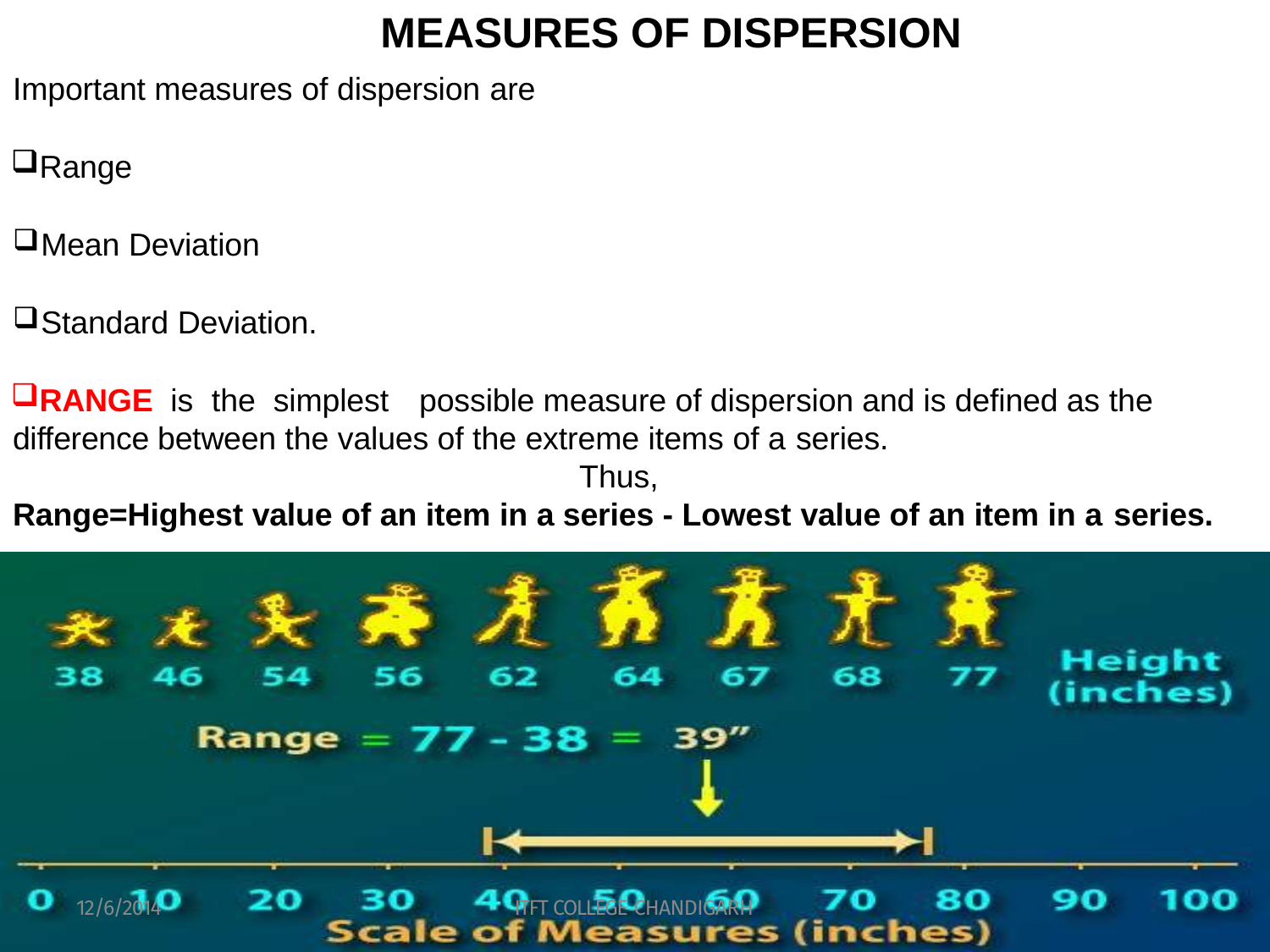

# MEASURES OF DISPERSION
Important measures of dispersion are

Range

Mean Deviation

Standard Deviation.

RANGE  is  the  simplest	possible measure of dispersion and is defined as the  difference between the values of the extreme items of a series.
Thus,
Range=Highest value of an item in a series - Lowest value of an item in a series.

12/6/2014
ITFT COLLEGE CHANDIGARH